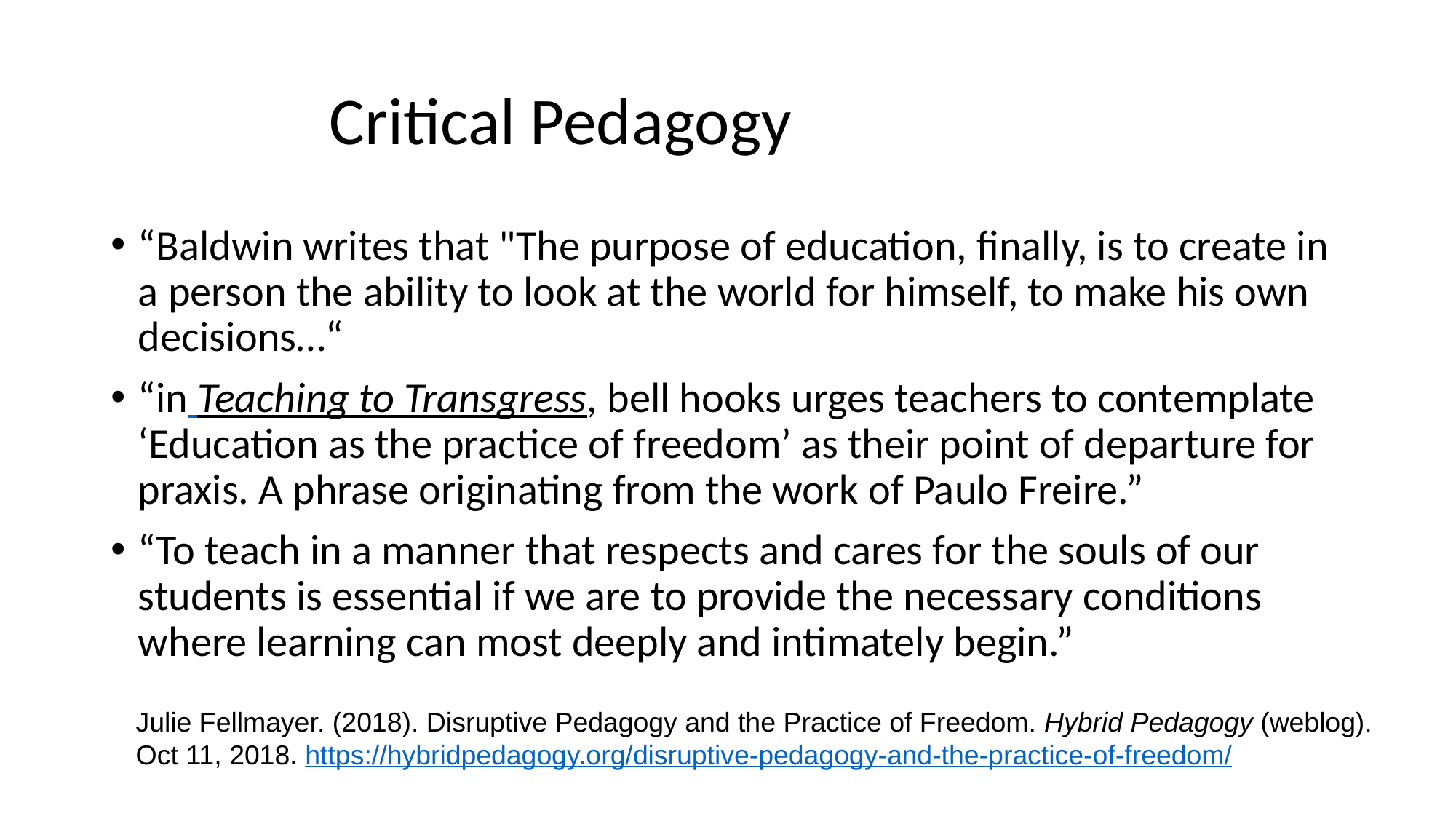

# Critical Pedagogy
“Baldwin writes that "The purpose of education, finally, is to create in a person the ability to look at the world for himself, to make his own decisions…“
“in Teaching to Transgress, bell hooks urges teachers to contemplate ‘Education as the practice of freedom’ as their point of departure for praxis. A phrase originating from the work of Paulo Freire.”
“To teach in a manner that respects and cares for the souls of our students is essential if we are to provide the necessary conditions where learning can most deeply and intimately begin.”
Julie Fellmayer. (2018). Disruptive Pedagogy and the Practice of Freedom. Hybrid Pedagogy (weblog).  Oct 11, 2018. https://hybridpedagogy.org/disruptive-pedagogy-and-the-practice-of-freedom/